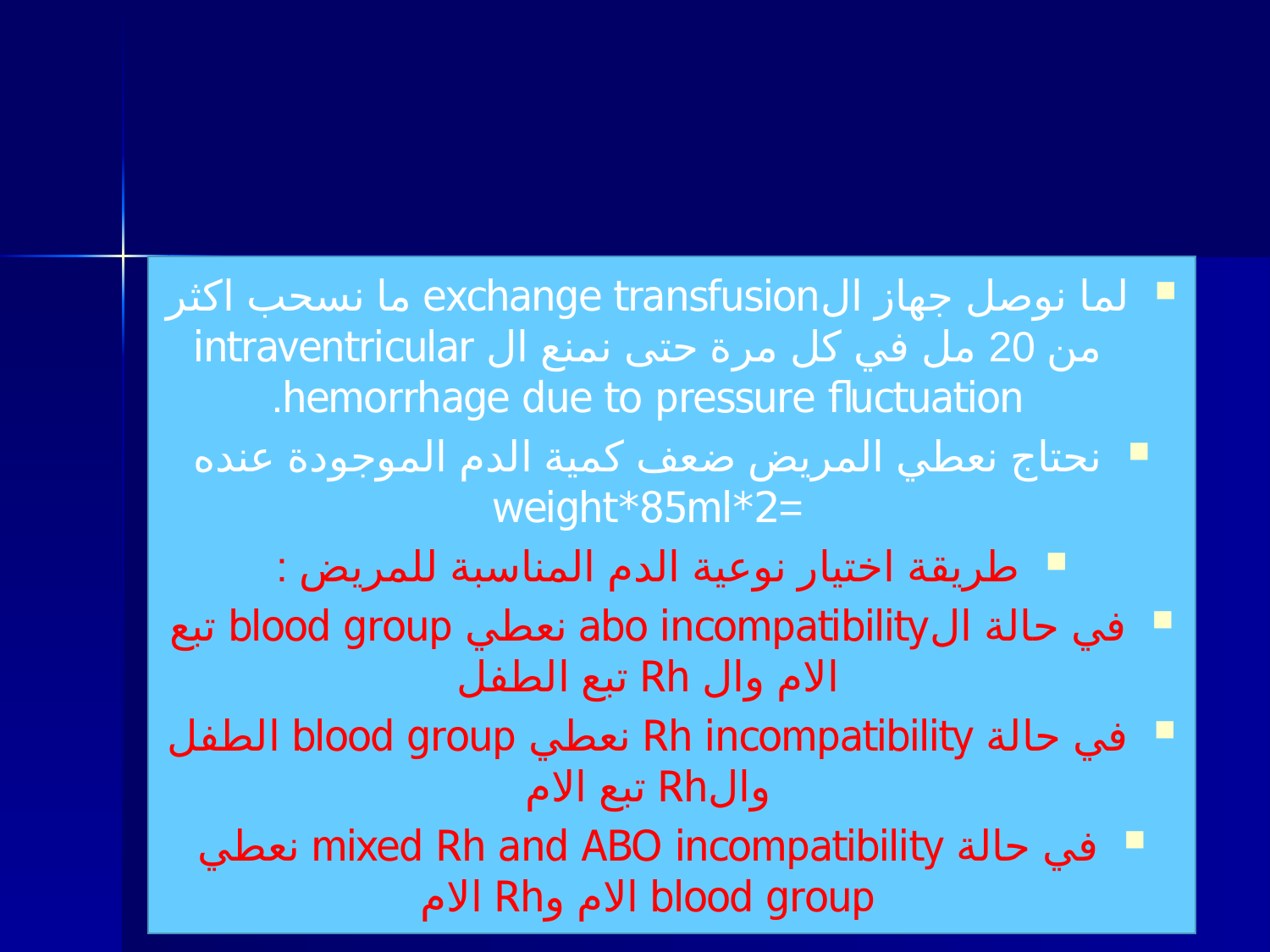

#
لما نوصل جهاز الexchange transfusion ما نسحب اكثر من 20 مل في كل مرة حتى نمنع ال intraventricular hemorrhage due to pressure fluctuation.
نحتاج نعطي المريض ضعف كمية الدم الموجودة عنده =weight*85ml*2
طريقة اختيار نوعية الدم المناسبة للمريض :
في حالة الabo incompatibility نعطي blood group تبع الام وال Rh تبع الطفل
في حالة Rh incompatibility نعطي blood group الطفل والRh تبع الام
في حالة mixed Rh and ABO incompatibility نعطي blood group الام وRh الام